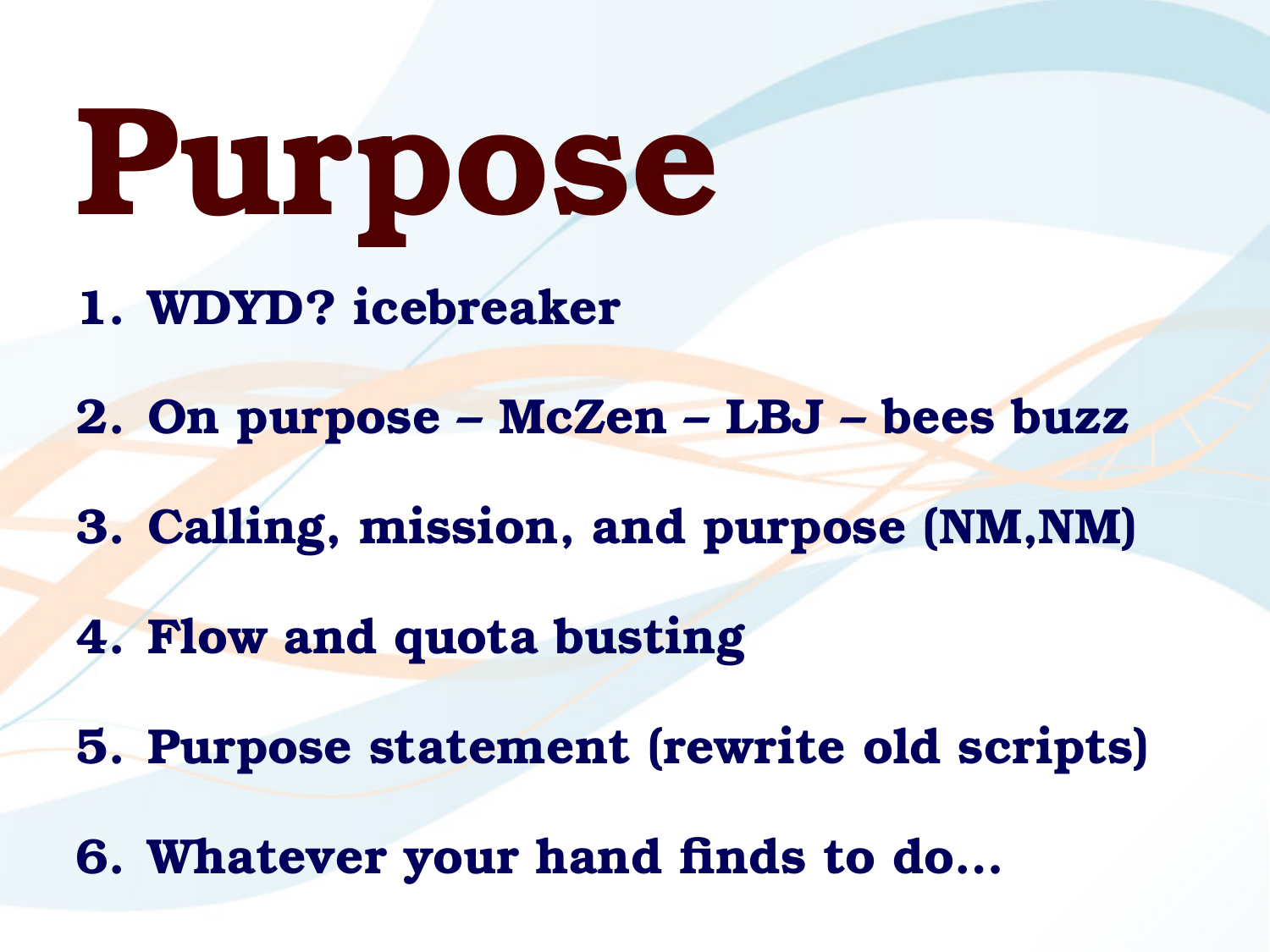

Purpose
WDYD? icebreaker
On purpose – McZen – LBJ – bees buzz
Calling, mission, and purpose (NM,NM)
Flow and quota busting
Purpose statement (rewrite old scripts)
Whatever your hand finds to do…